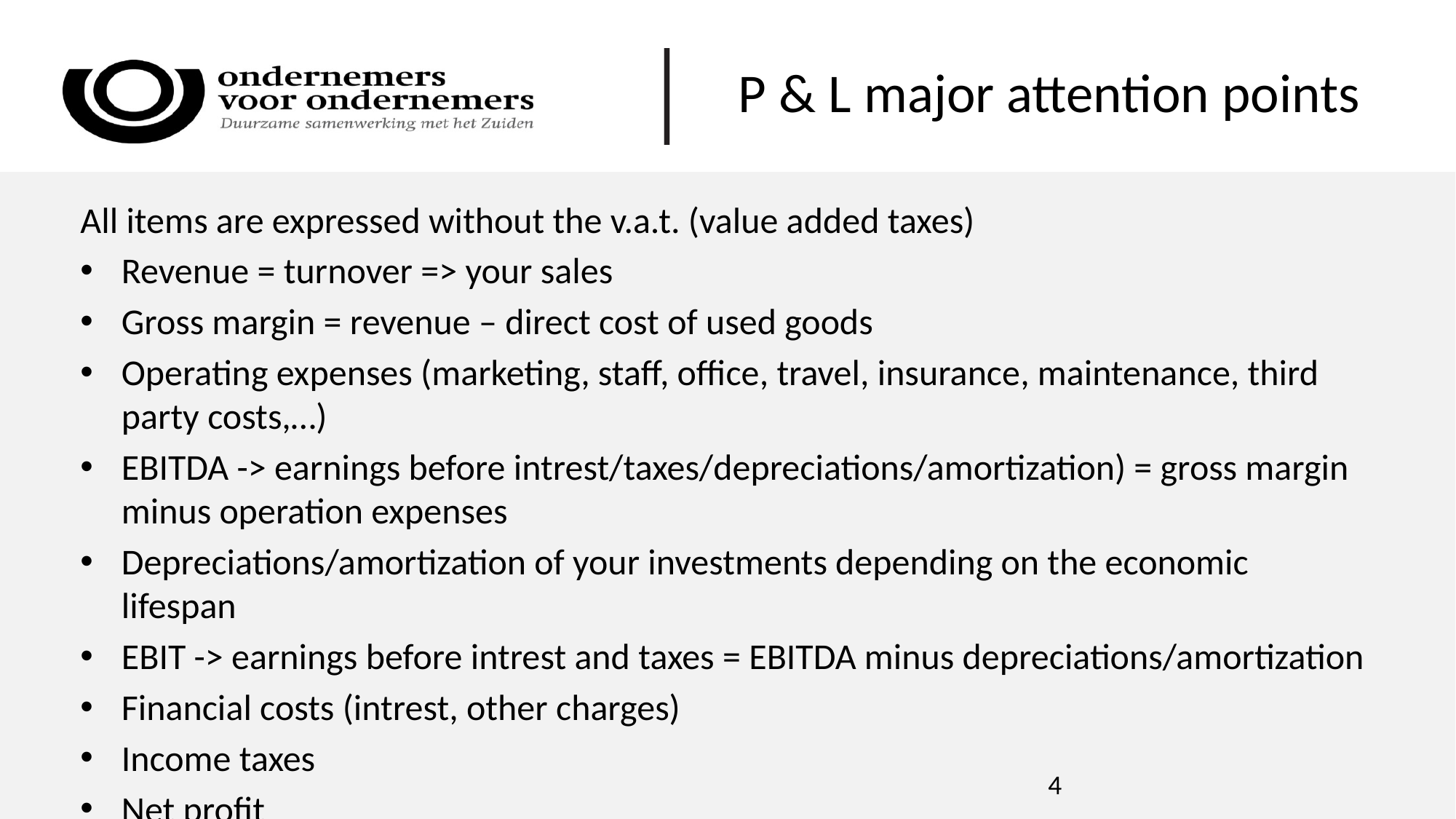

P & L major attention points
All items are expressed without the v.a.t. (value added taxes)
Revenue = turnover => your sales
Gross margin = revenue – direct cost of used goods
Operating expenses (marketing, staff, office, travel, insurance, maintenance, third party costs,…)
EBITDA -> earnings before intrest/taxes/depreciations/amortization) = gross margin minus operation expenses
Depreciations/amortization of your investments depending on the economic lifespan
EBIT -> earnings before intrest and taxes = EBITDA minus depreciations/amortization
Financial costs (intrest, other charges)
Income taxes
Net profit
4